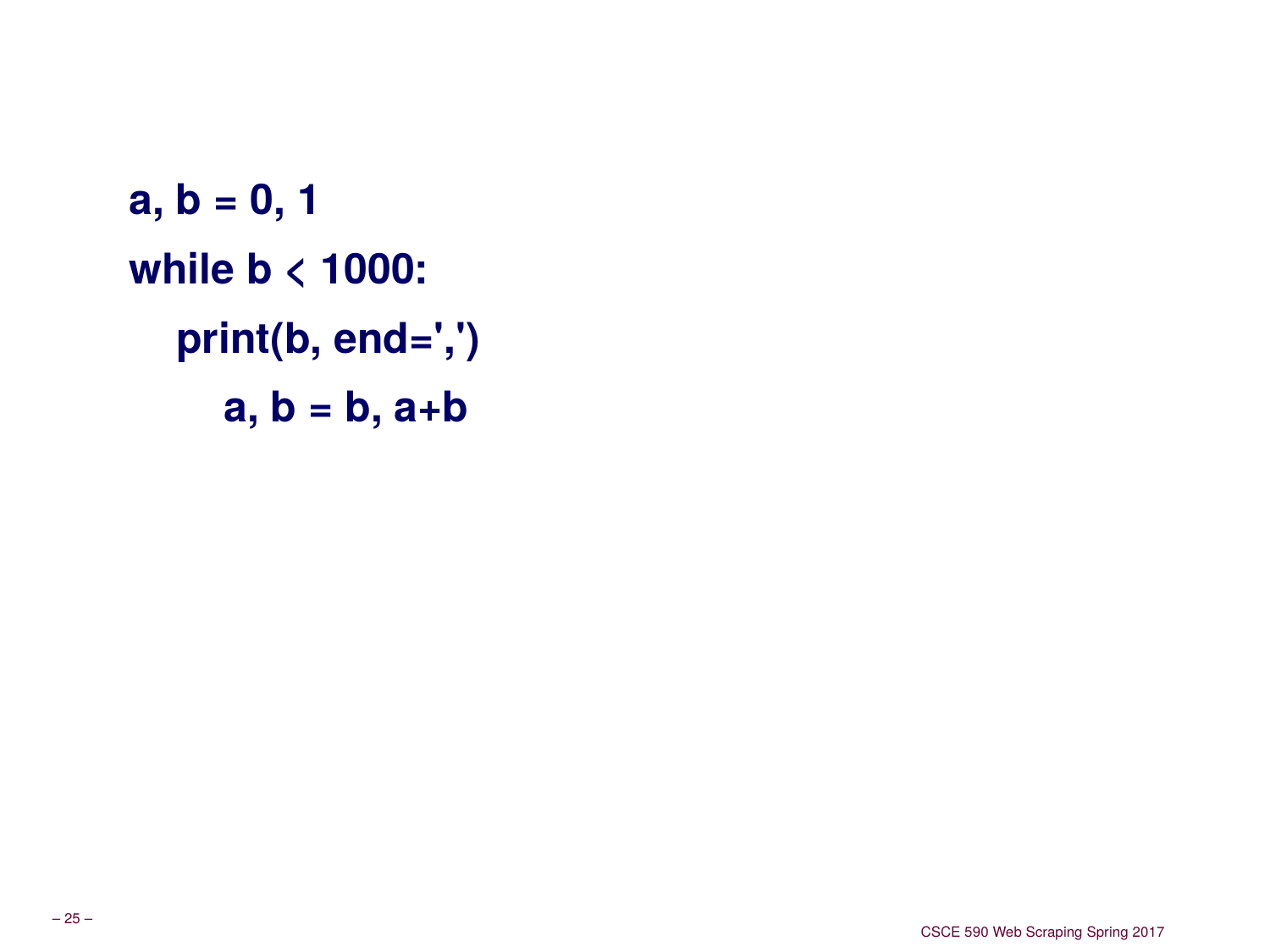

#
a, b = 0, 1
while b < 1000:
    print(b, end=',')
        a, b = b, a+b